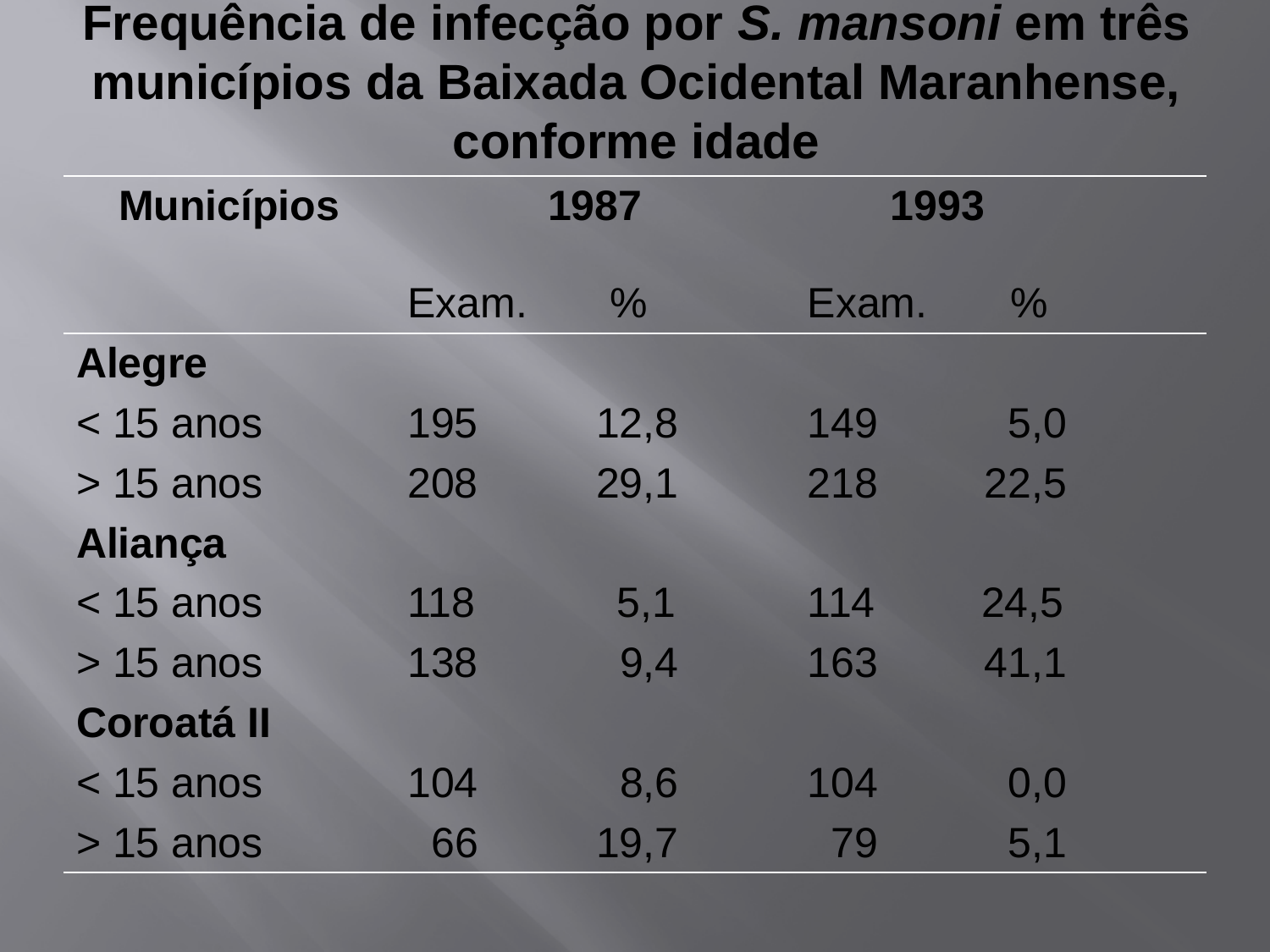

# Frequência de infecção por S. mansoni em três municípios da Baixada Ocidental Maranhense, conforme idade
| Municípios | 1987 | 1993 |
| --- | --- | --- |
|  | Exam. % | Exam. % |
| Alegre |  |  |
| < 15 anos | 195 12,8 | 149 5,0 |
| > 15 anos | 208 29,1 | 218 22,5 |
| Aliança |  |  |
| < 15 anos | 118 5,1 | 114 24,5 |
| > 15 anos | 138 9,4 | 163 41,1 |
| Coroatá II |  |  |
| < 15 anos | 104 8,6 | 104 0,0 |
| > 15 anos | 66 19,7 | 79 5,1 |